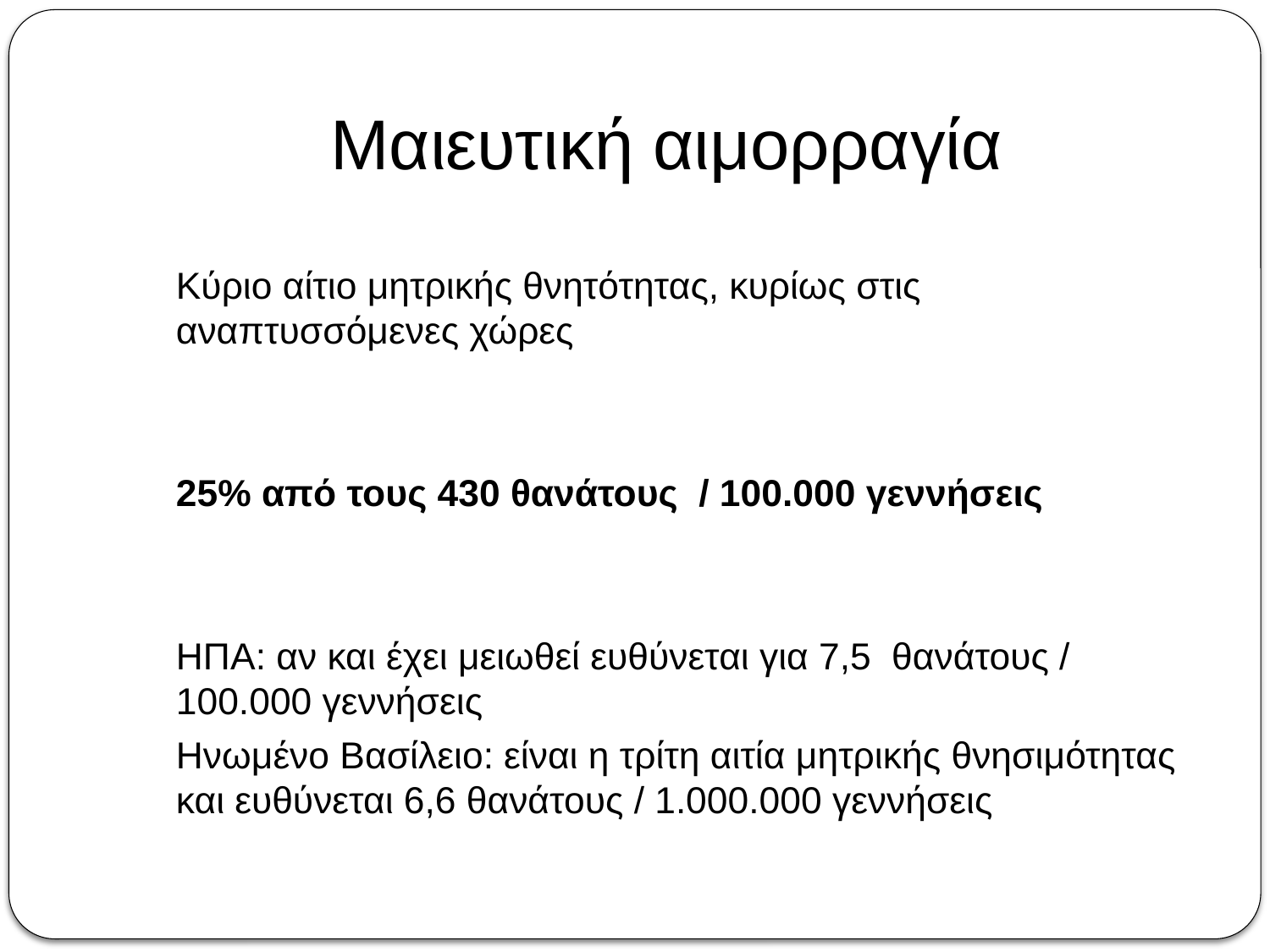

# Μαιευτική αιμορραγία

	Κύριο αίτιο μητρικής θνητότητας, κυρίως στις αναπτυσσόμενες χώρες

	25% από τους 430 θανάτους  / 100.000 γεννήσεις

	ΗΠΑ: αν και έχει μειωθεί ευθύνεται για 7,5  θανάτους / 100.000 γεννήσεις
	Ηνωμένο Βασίλειο: είναι η τρίτη αιτία μητρικής θνησιμότητας και ευθύνεται 6,6 θανάτους / 1.000.000 γεννήσεις